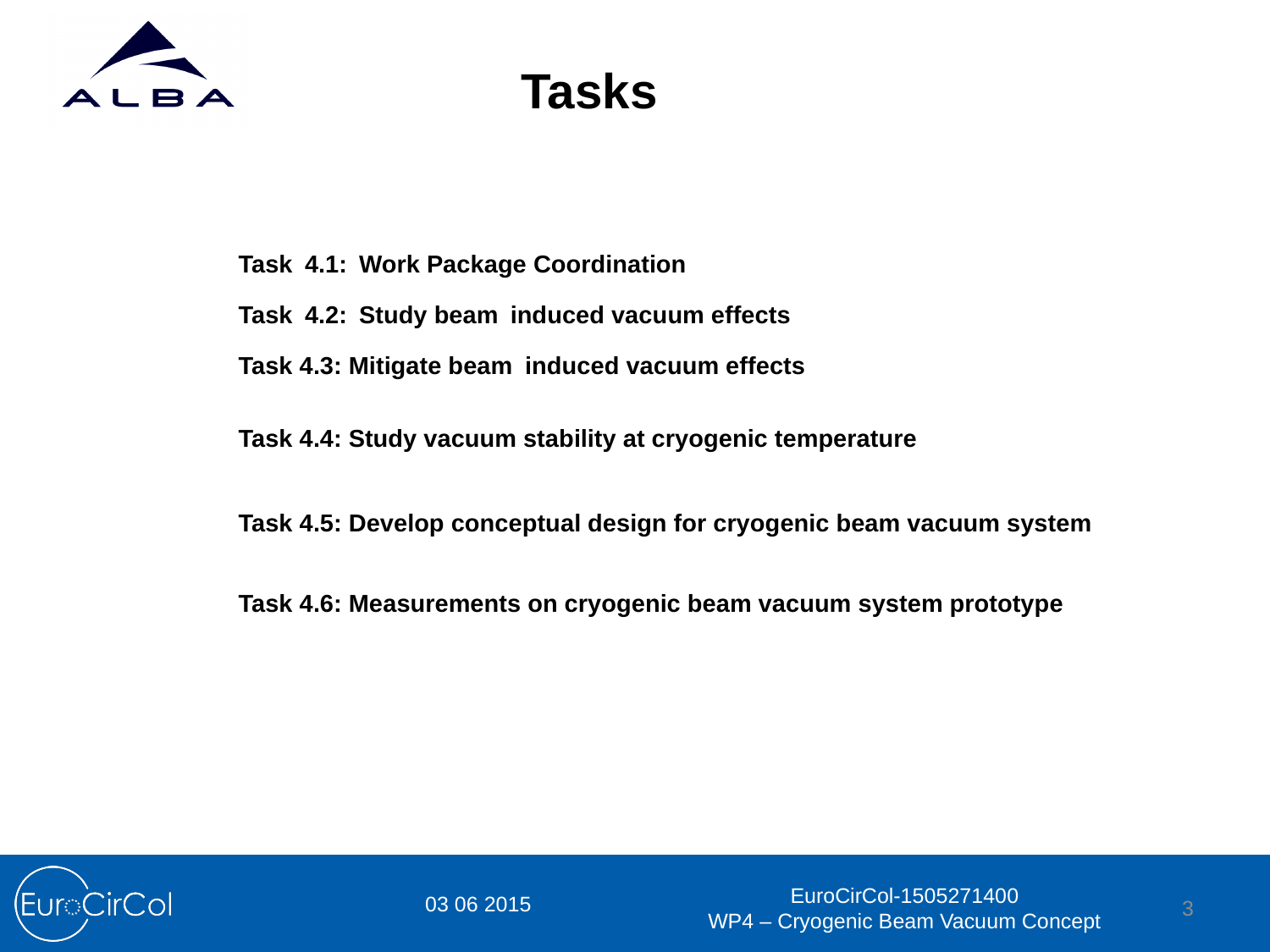

3
Tasks
Task 4.1: Work Package Coordination
Task 4.2: Study beam induced vacuum effects
Task 4.3: Mitigate beam induced vacuum effects

Task 4.4: Study vacuum stability at cryogenic temperature

Task 4.5: Develop conceptual design for cryogenic beam vacuum system

Task 4.6: Measurements on cryogenic beam vacuum system prototype

03 06 2015
EuroCirCol-1505271400
WP4 – Cryogenic Beam Vacuum Concept